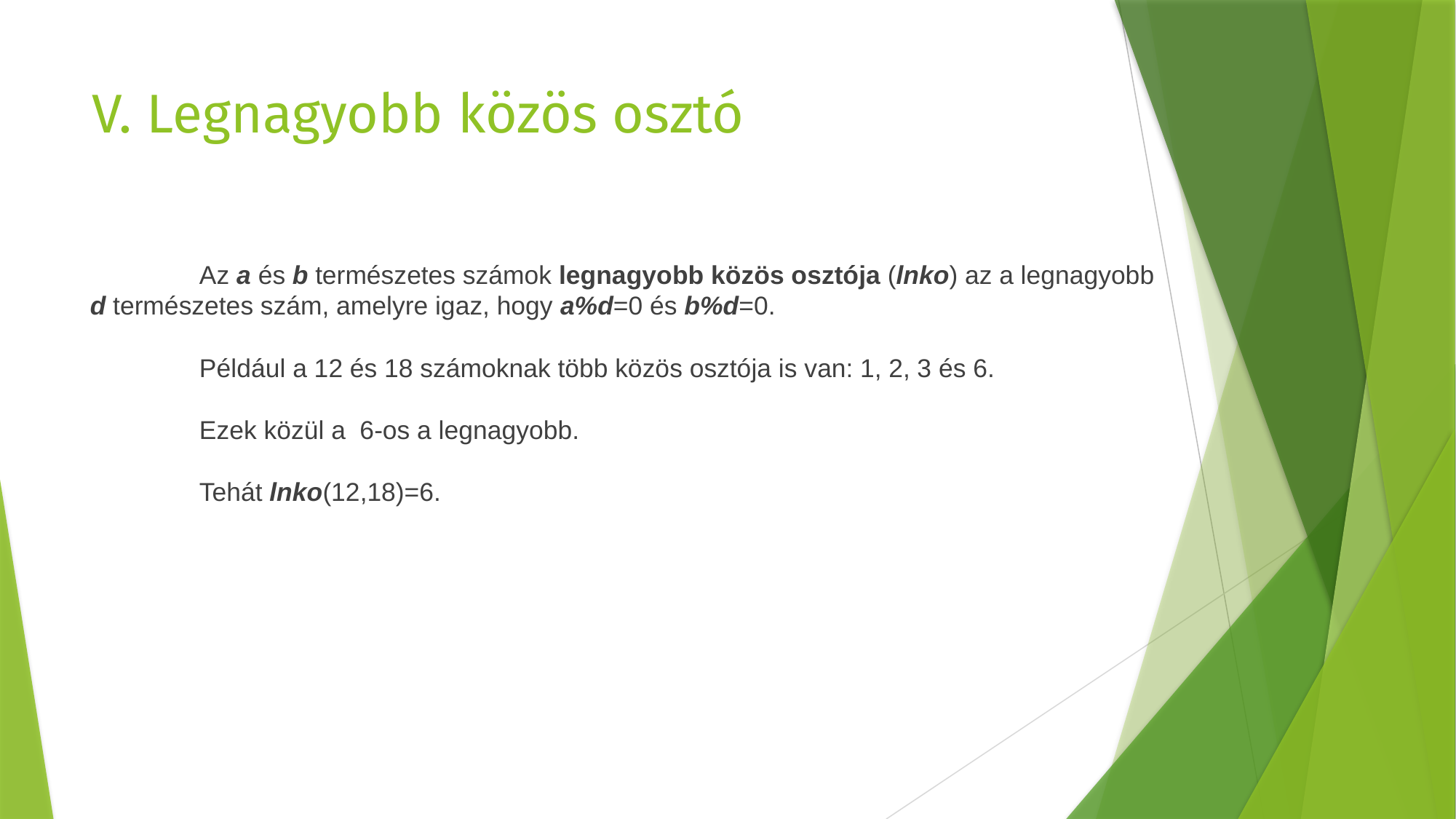

# V. Legnagyobb közös osztó
	Az a és b természetes számok legnagyobb közös osztója (lnko) az a legnagyobb d természetes szám, amelyre igaz, hogy a%d=0 és b%d=0.

	Például a 12 és 18 számoknak több közös osztója is van: 1, 2, 3 és 6.

	Ezek közül a  6-os a legnagyobb.

	Tehát lnko(12,18)=6.